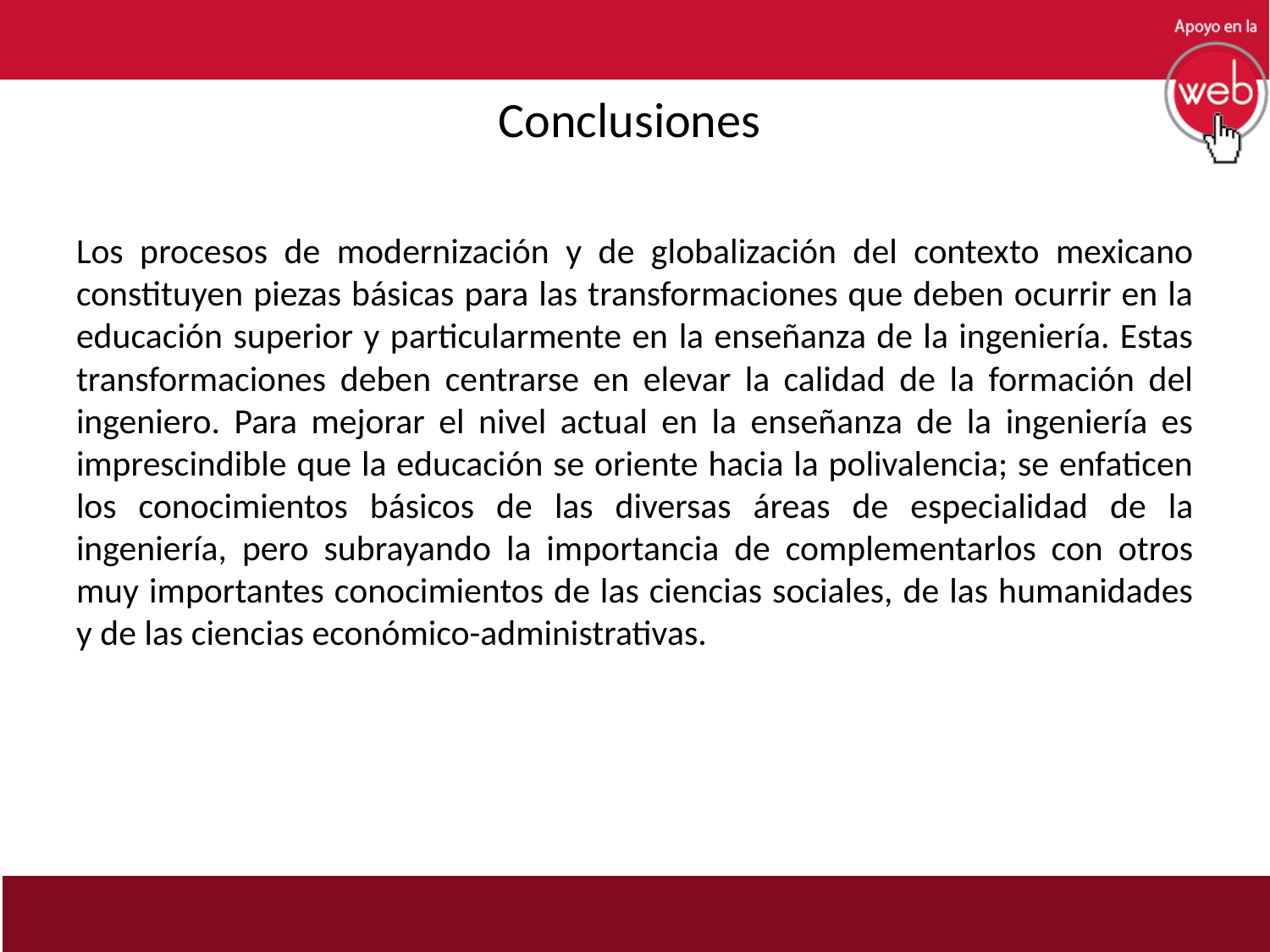

# Conclusiones
Los procesos de modernización y de globalización del contexto mexicano constituyen piezas básicas para las transformaciones que deben ocurrir en la educación superior y particularmente en la enseñanza de la ingeniería. Estas transformaciones deben centrarse en elevar la calidad de la formación del ingeniero. Para mejorar el nivel actual en la enseñanza de la ingeniería es imprescindible que la educación se oriente hacia la polivalencia; se enfaticen los conocimientos básicos de las diversas áreas de especialidad de la ingeniería, pero subrayando la importancia de complementarlos con otros muy importantes conocimientos de las ciencias sociales, de las humanidades y de las ciencias económico-administrativas.